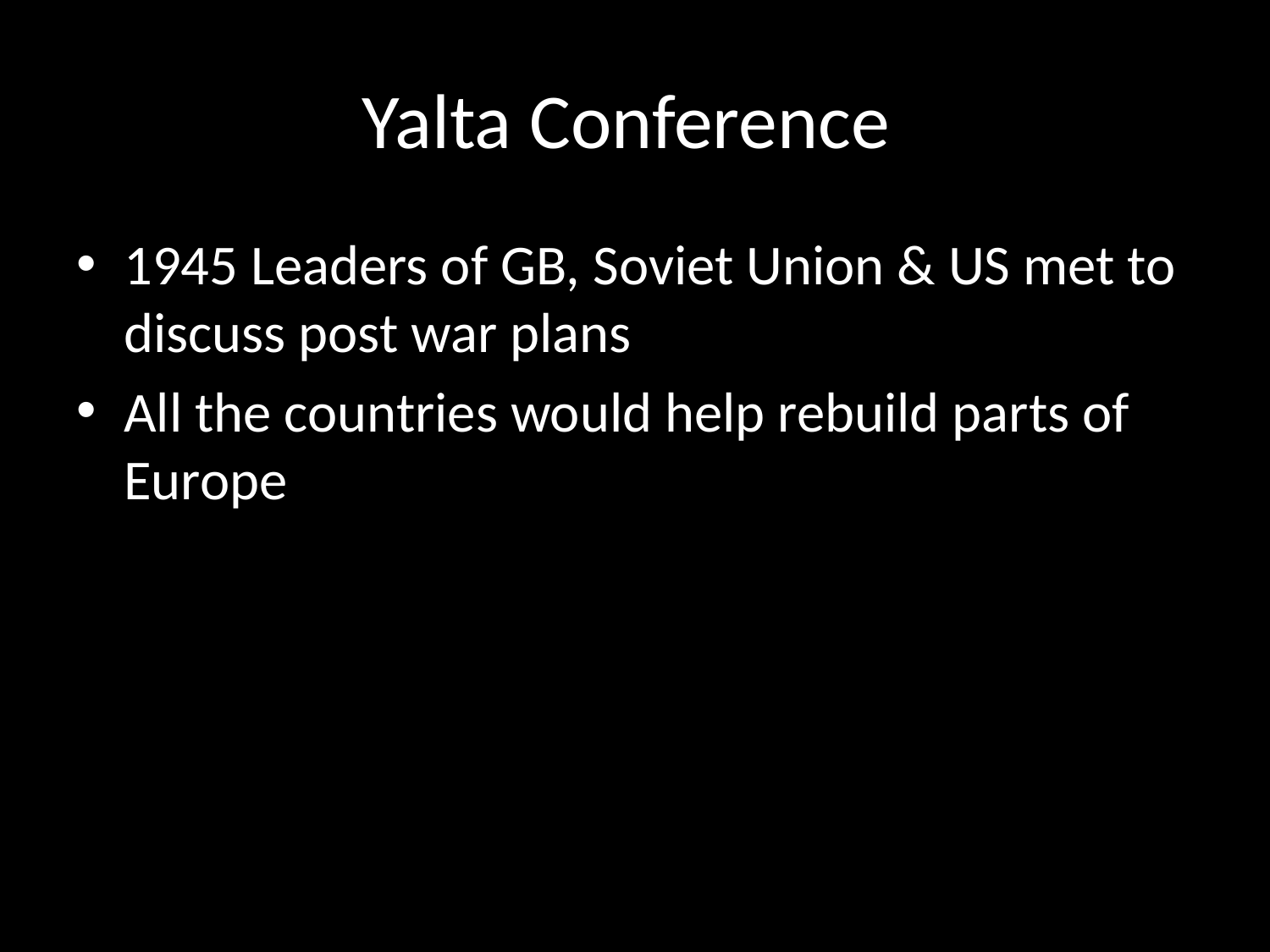

# Yalta Conference
1945 Leaders of GB, Soviet Union & US met to discuss post war plans
All the countries would help rebuild parts of Europe